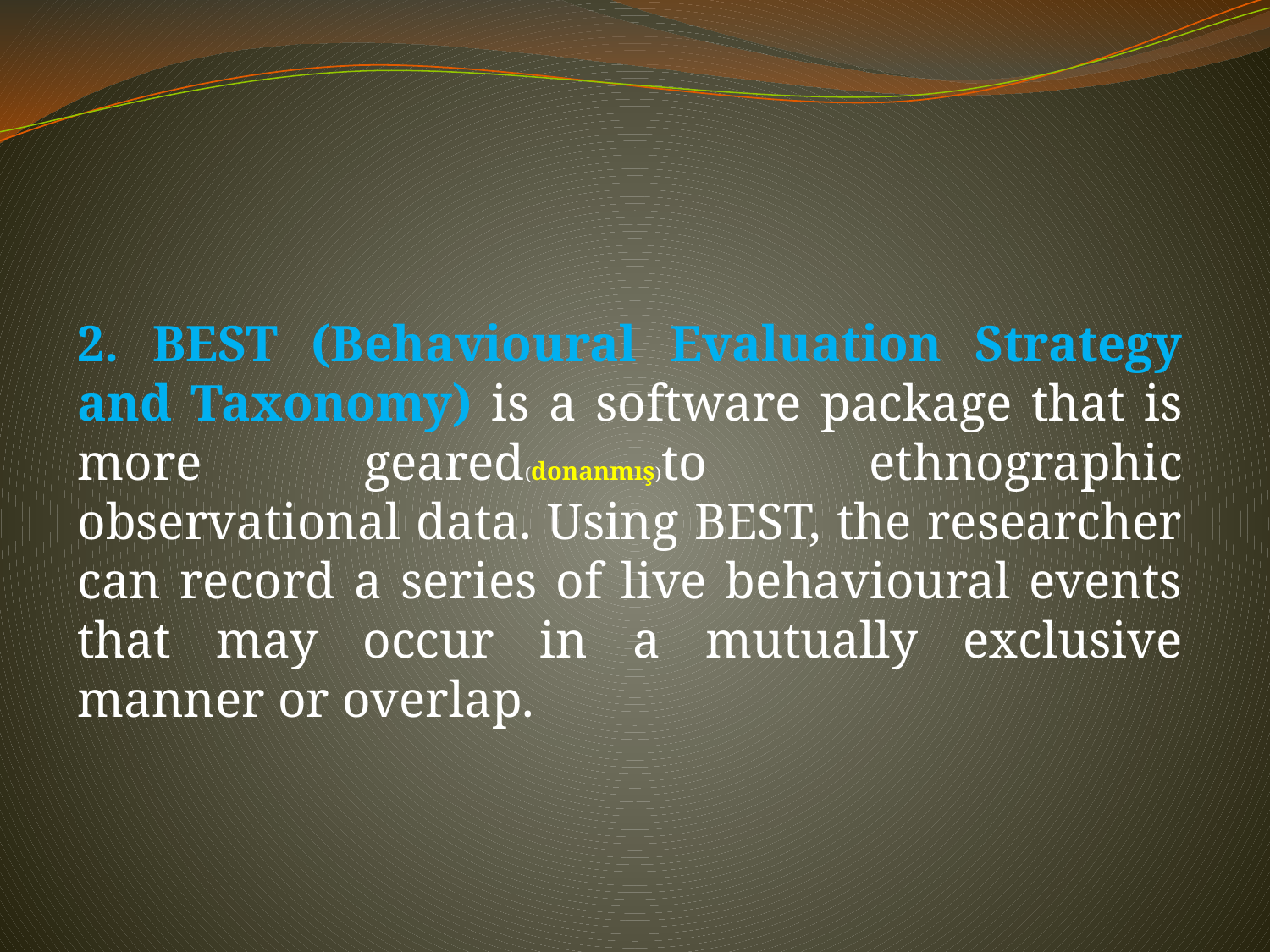

2. BEST (Behavioural Evaluation Strategy and Taxonomy) is a software package that is more geared(donanmış)to ethnographic observational data. Using BEST, the researcher can record a series of live behavioural events that may occur in a mutually exclusive manner or overlap.